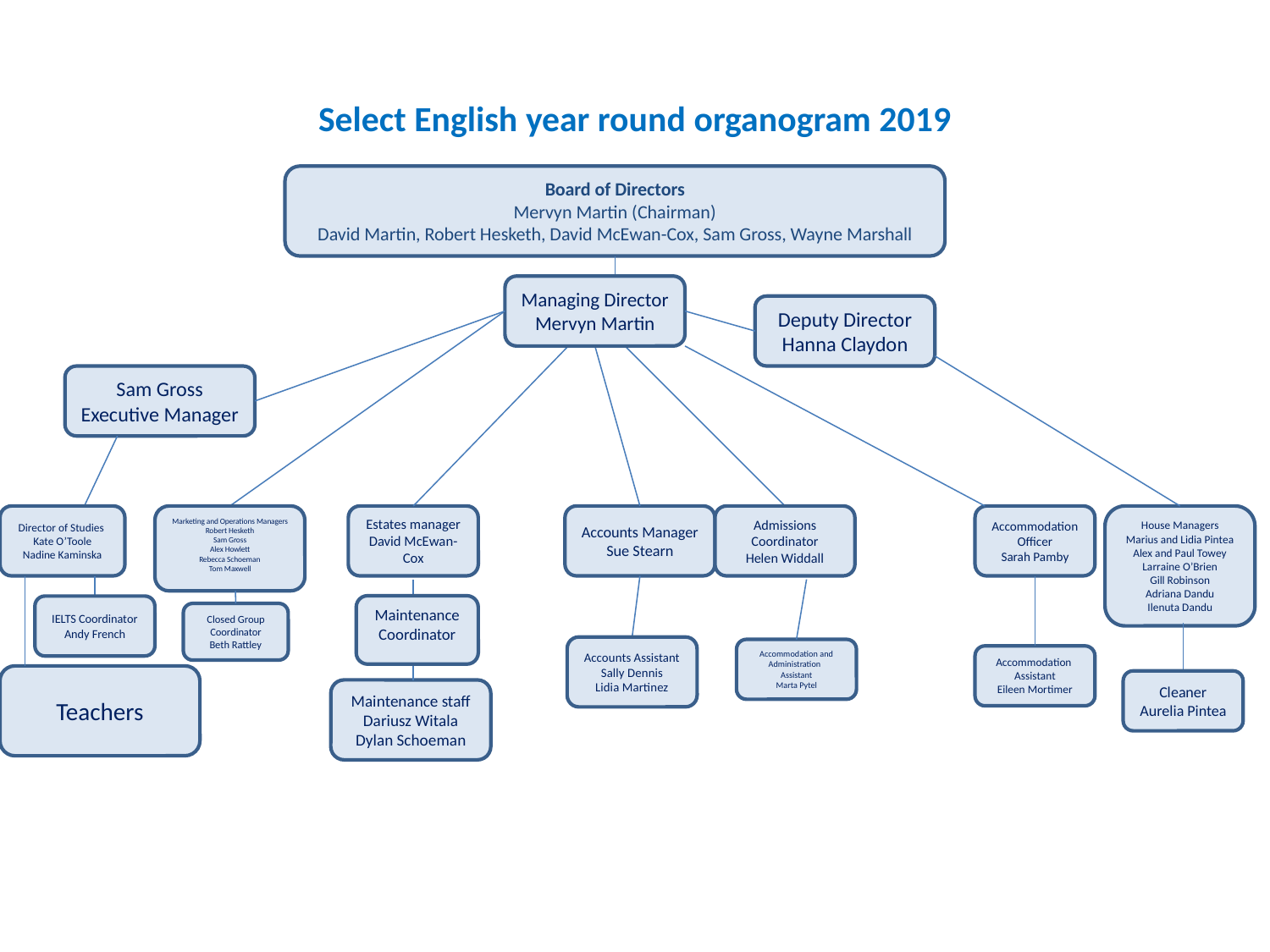

# Select English year round organogram 2019
Board of Directors
Mervyn Martin (Chairman)
David Martin, Robert Hesketh, David McEwan-Cox, Sam Gross, Wayne Marshall
Managing Director
Mervyn Martin
Deputy Director
Hanna Claydon
Sam Gross
Executive Manager
Director of Studies
Kate O’Toole
Nadine Kaminska
Marketing and Operations Managers
Robert Hesketh
Sam Gross
Alex Howlett
Rebecca Schoeman
Tom Maxwell

Estates manager
David McEwan-Cox
Accounts Manager
Sue Stearn
Admissions Coordinator
Helen Widdall
Accommodation
Officer
Sarah Pamby
House Managers
Marius and Lidia Pintea
Alex and Paul Towey
Larraine O’Brien
Gill Robinson
Adriana Dandu
Ilenuta Dandu
Maintenance Coordinator

IELTS Coordinator
Andy French
Closed Group Coordinator
Beth Rattley
Accounts Assistant
Sally Dennis
Lidia Martinez
Accommodation and Administration
Assistant
Marta Pytel
Accommodation
Assistant
Eileen Mortimer
Teachers
Cleaner
Aurelia Pintea
Maintenance staff
Dariusz Witala
Dylan Schoeman